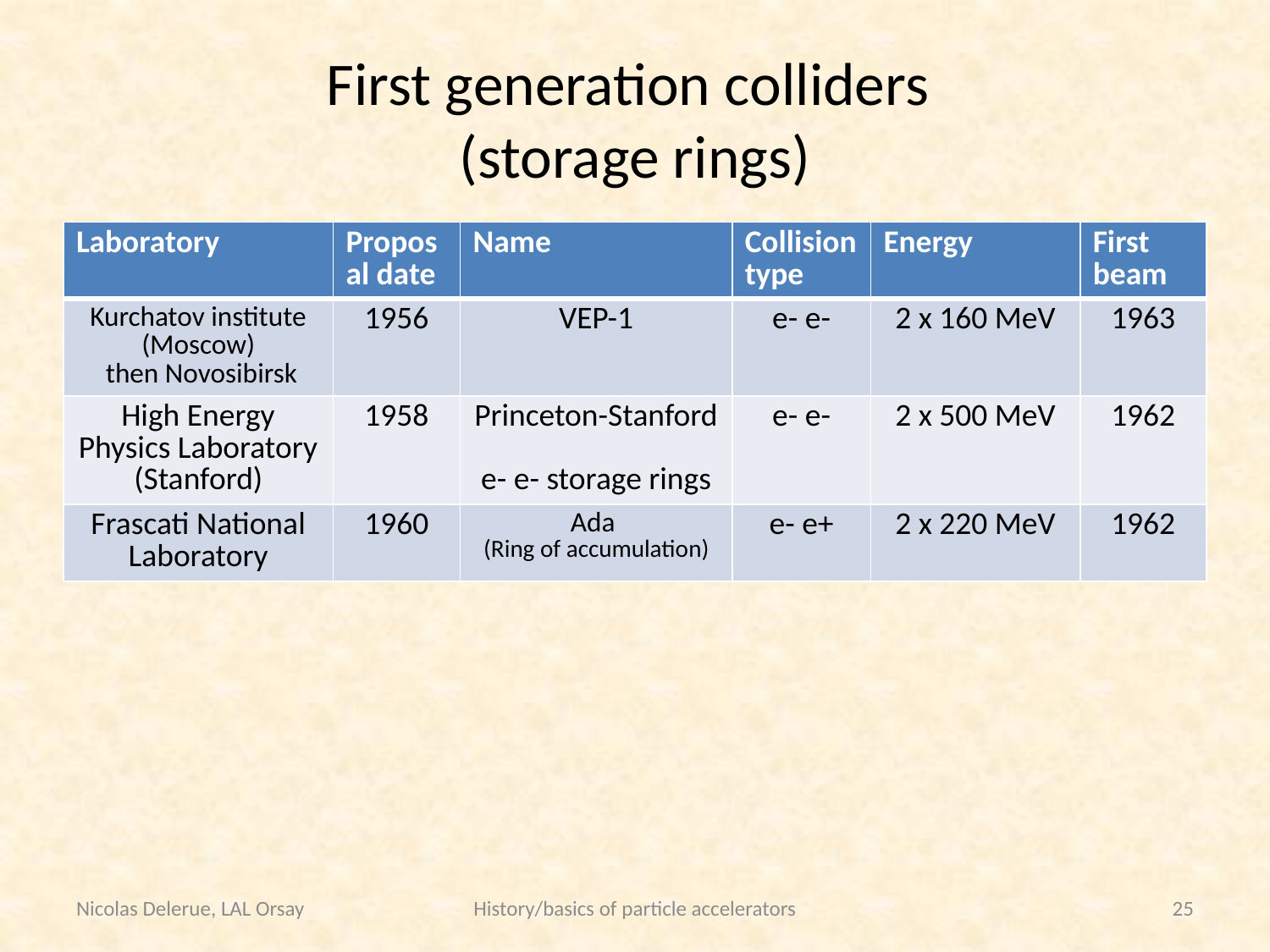

# First generation colliders (storage rings)
| Laboratory | Proposal date | Name | Collision type | Energy | First beam |
| --- | --- | --- | --- | --- | --- |
| Kurchatov institute (Moscow) then Novosibirsk | 1956 | VEP-1 | e- e- | 2 x 160 MeV | 1963 |
| High Energy Physics Laboratory (Stanford) | 1958 | Princeton-Stanford e- e- storage rings | e- e- | 2 x 500 MeV | 1962 |
| Frascati National Laboratory | 1960 | Ada (Ring of accumulation) | e- e+ | 2 x 220 MeV | 1962 |
Nicolas Delerue, LAL Orsay
History/basics of particle accelerators
25